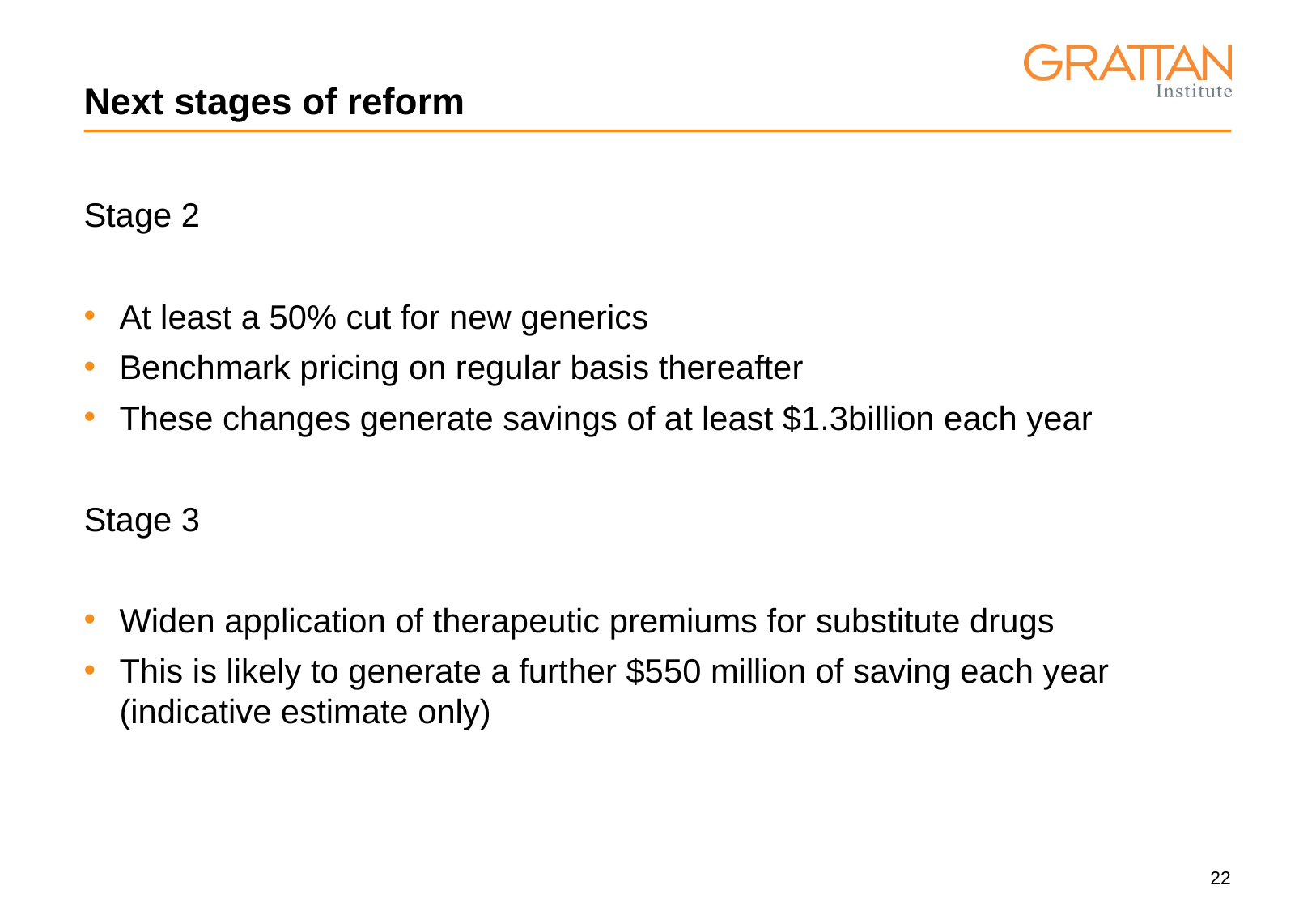

# Next stages of reform
Stage 2

At least a 50% cut for new generics
Benchmark pricing on regular basis thereafter
These changes generate savings of at least $1.3billion each year

Stage 3

Widen application of therapeutic premiums for substitute drugs
This is likely to generate a further $550 million of saving each year (indicative estimate only)